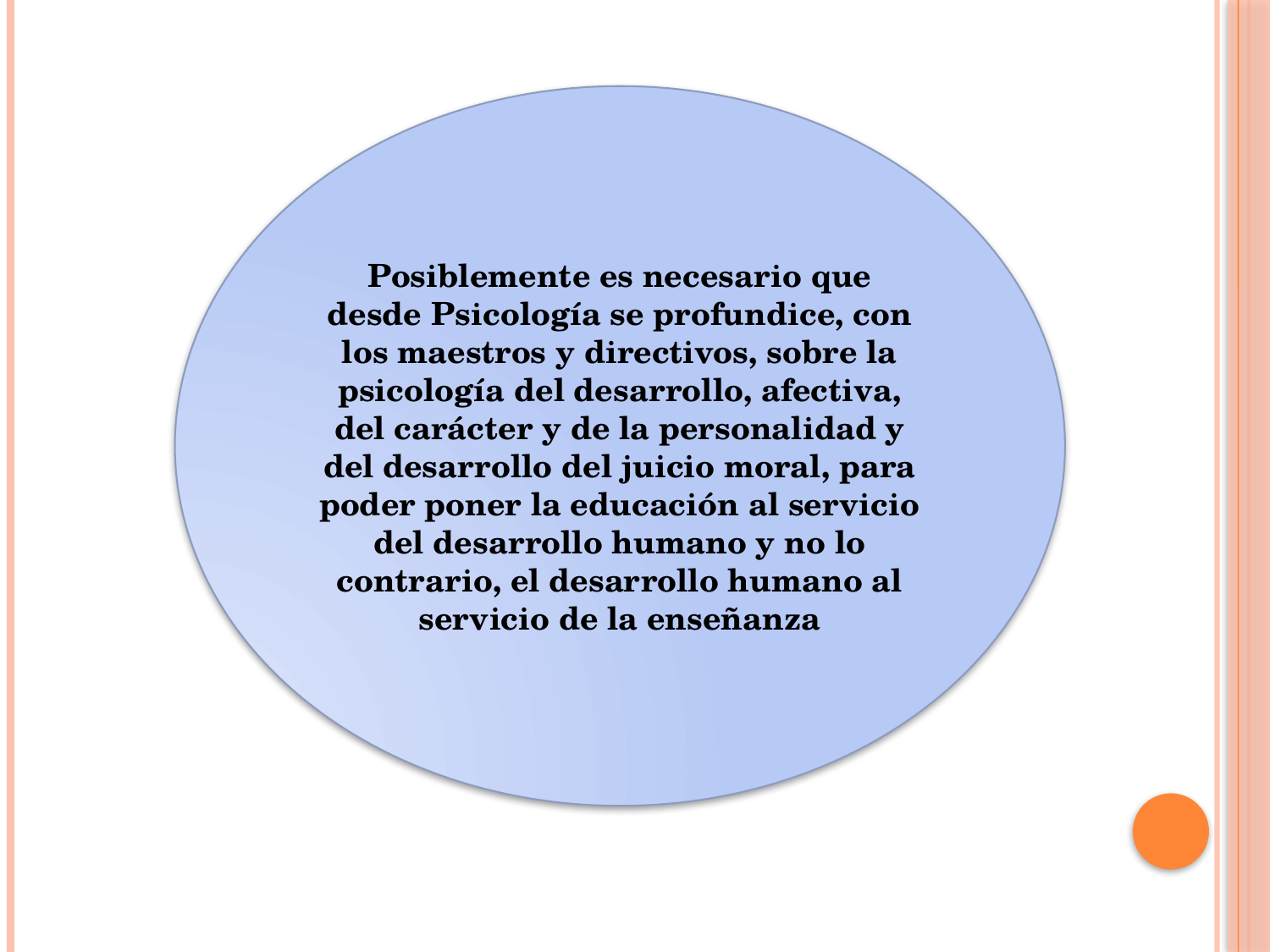

Posiblemente es necesario que desde Psicología se profundice, con los maestros y directivos, sobre la psicología del desarrollo, afectiva, del carácter y de la personalidad y del desarrollo del juicio moral, para poder poner la educación al servicio del desarrollo humano y no lo contrario, el desarrollo humano al servicio de la enseñanza